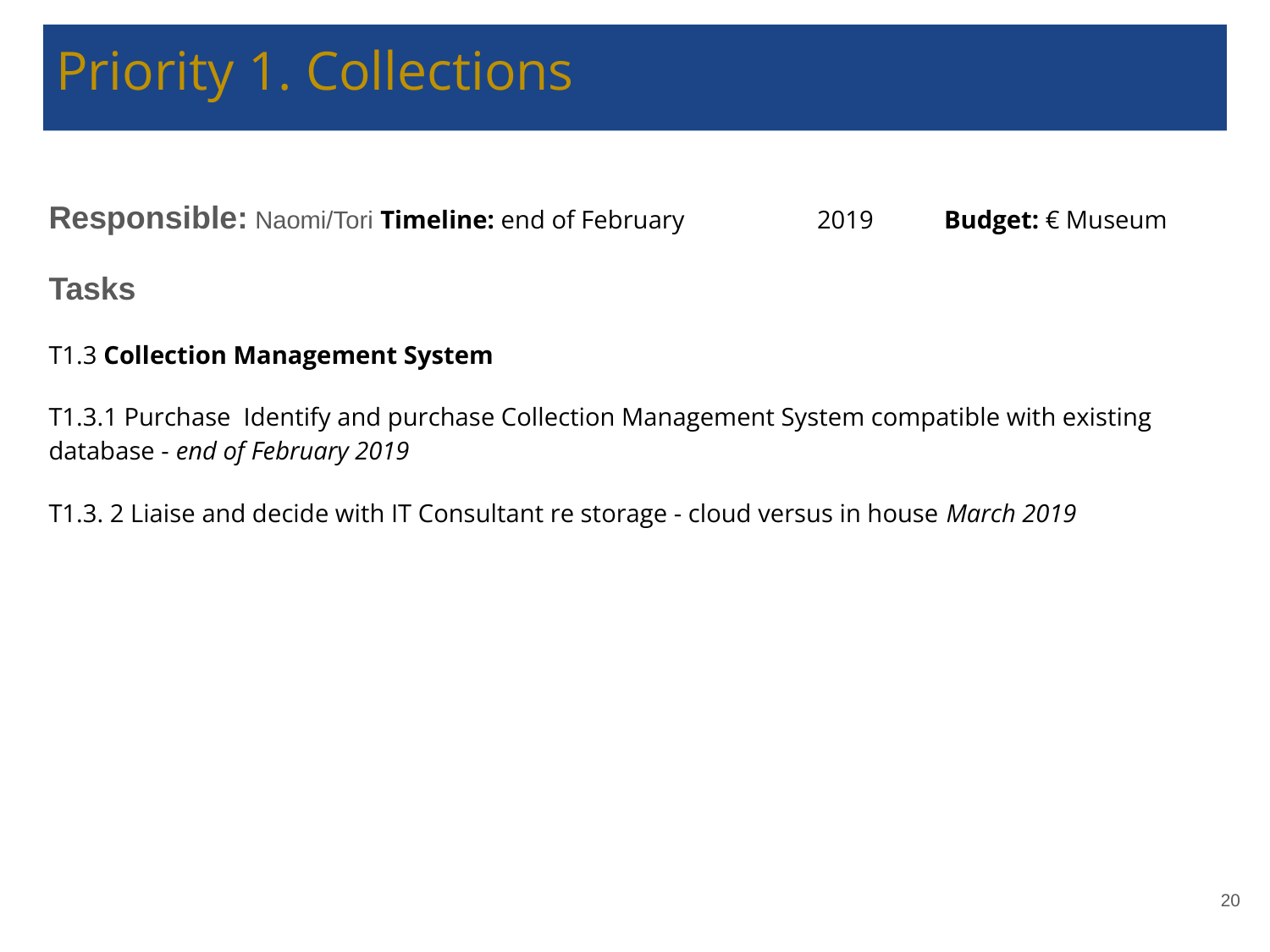

# Priority 1. Collections

Responsible: Naomi/Tori Timeline: end of February	 2019	 Budget: € Museum
Tasks
T1.3 Collection Management System
T1.3.1 Purchase  Identify and purchase Collection Management System compatible with existing database - end of February 2019
T1.3. 2 Liaise and decide with IT Consultant re storage - cloud versus in house March 2019

20